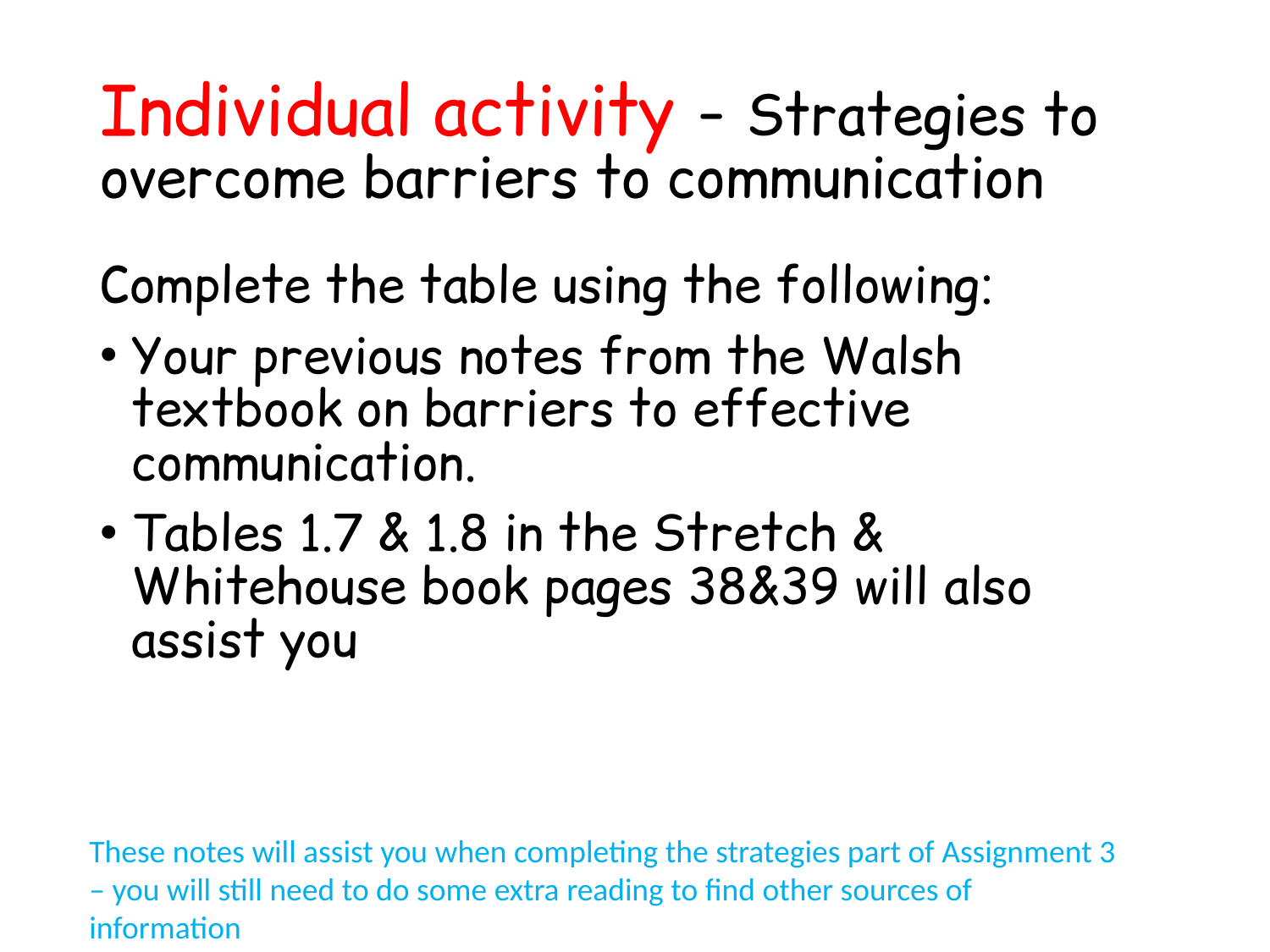

# Individual activity - Strategies to overcome barriers to communication
Complete the table using the following:
Your previous notes from the Walsh textbook on barriers to effective communication.
Tables 1.7 & 1.8 in the Stretch & Whitehouse book pages 38&39 will also assist you
These notes will assist you when completing the strategies part of Assignment 3 – you will still need to do some extra reading to find other sources of information